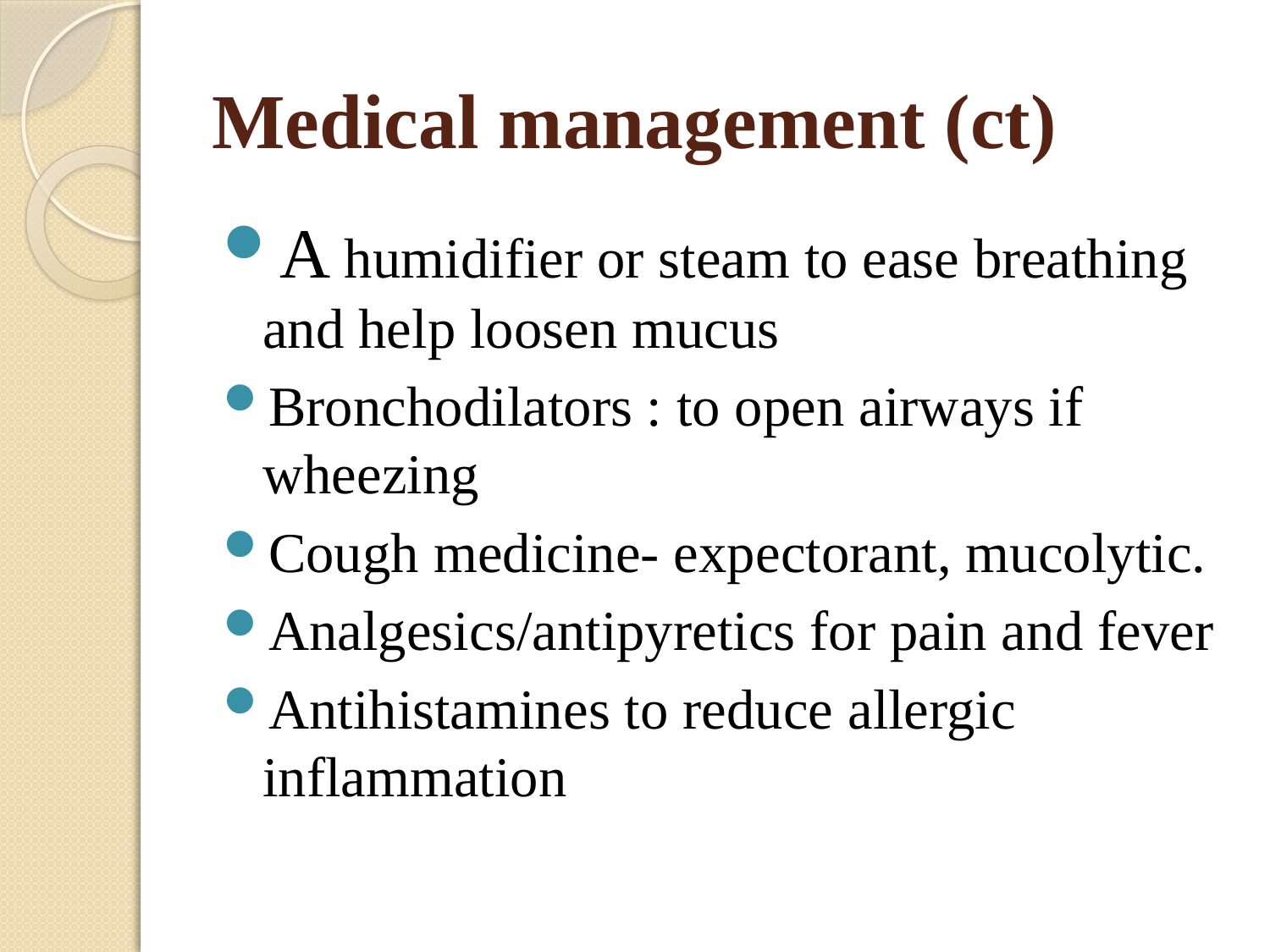

# Medical management (ct)
A humidifier or steam to ease breathing and help loosen mucus
Bronchodilators : to open airways if wheezing
Cough medicine- expectorant, mucolytic.
Analgesics/antipyretics for pain and fever
Antihistamines to reduce allergic inflammation